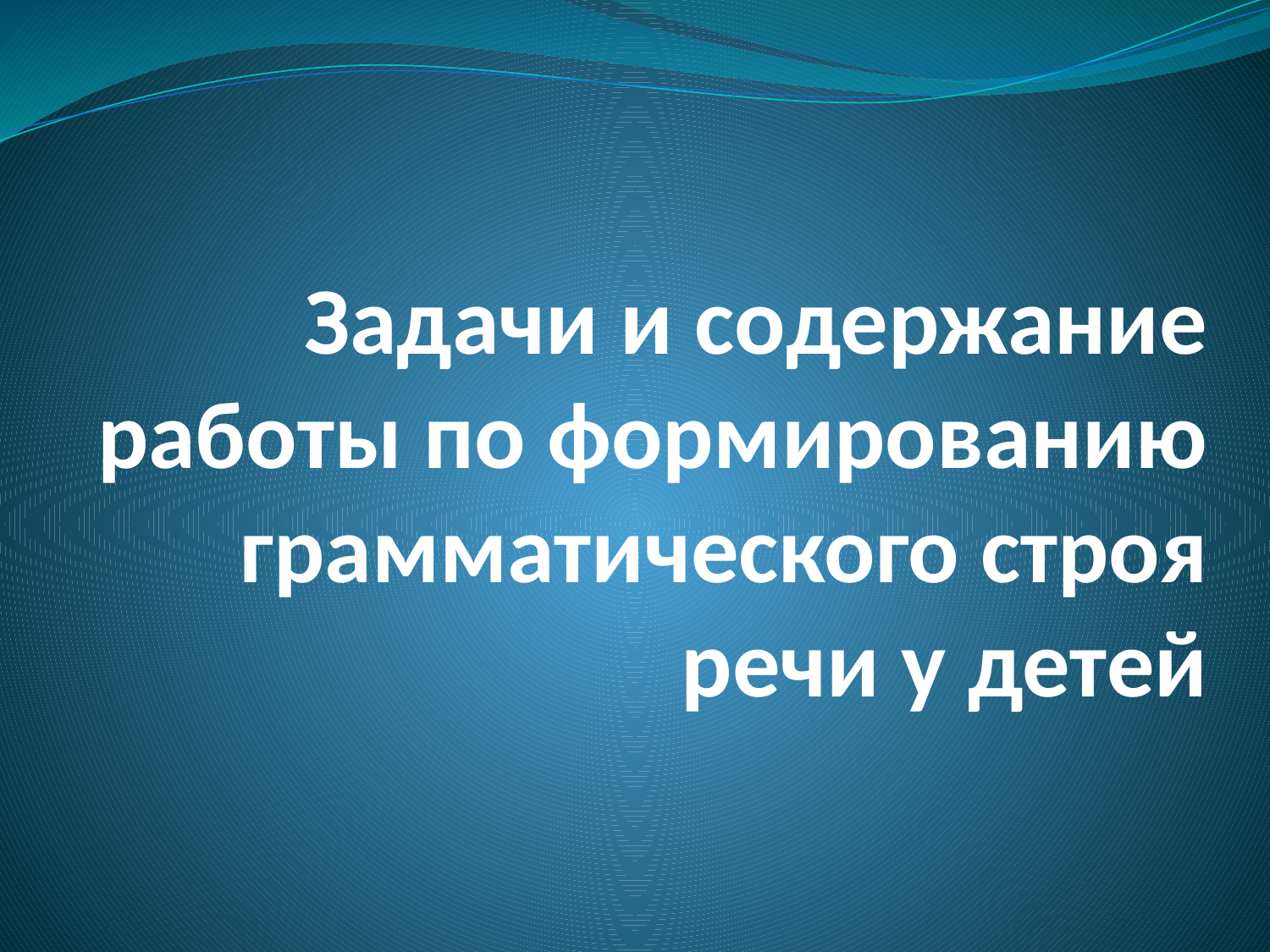

# Задачи и содержание работы по формированию грамматического строя речи у детей